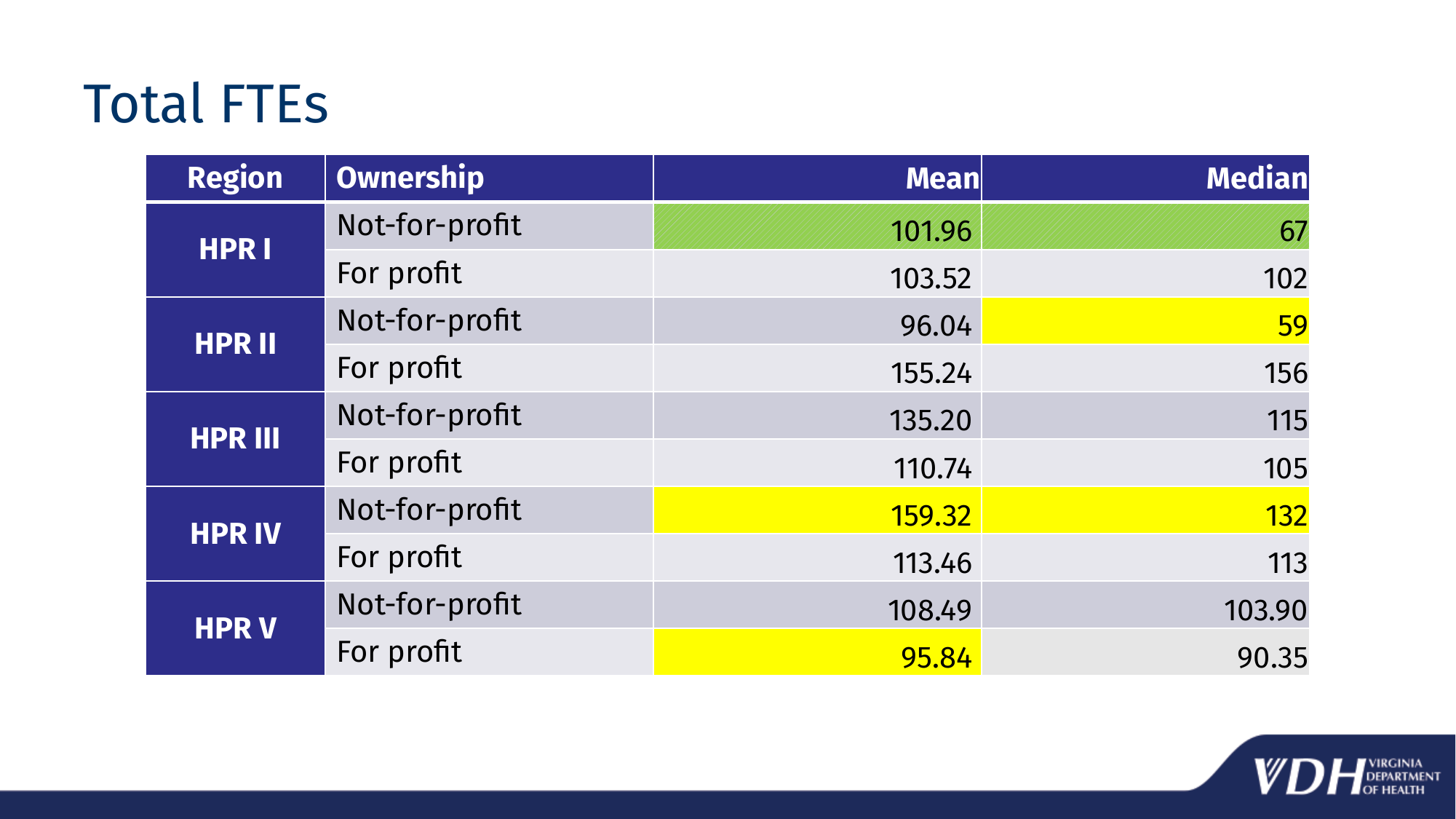

# Total FTEs
| Region | Ownership | Mean | Median |
| --- | --- | --- | --- |
| HPR I | Not-for-profit | 101.96 | 67 |
|  | For profit | 103.52 | 102 |
| HPR II | Not-for-profit | 96.04 | 59 |
|  | For profit | 155.24 | 156 |
| HPR III | Not-for-profit | 135.20 | 115 |
|  | For profit | 110.74 | 105 |
| HPR IV | Not-for-profit | 159.32 | 132 |
|  | For profit | 113.46 | 113 |
| HPR V | Not-for-profit | 108.49 | 103.90 |
|  | For profit | 95.84 | 90.35 |